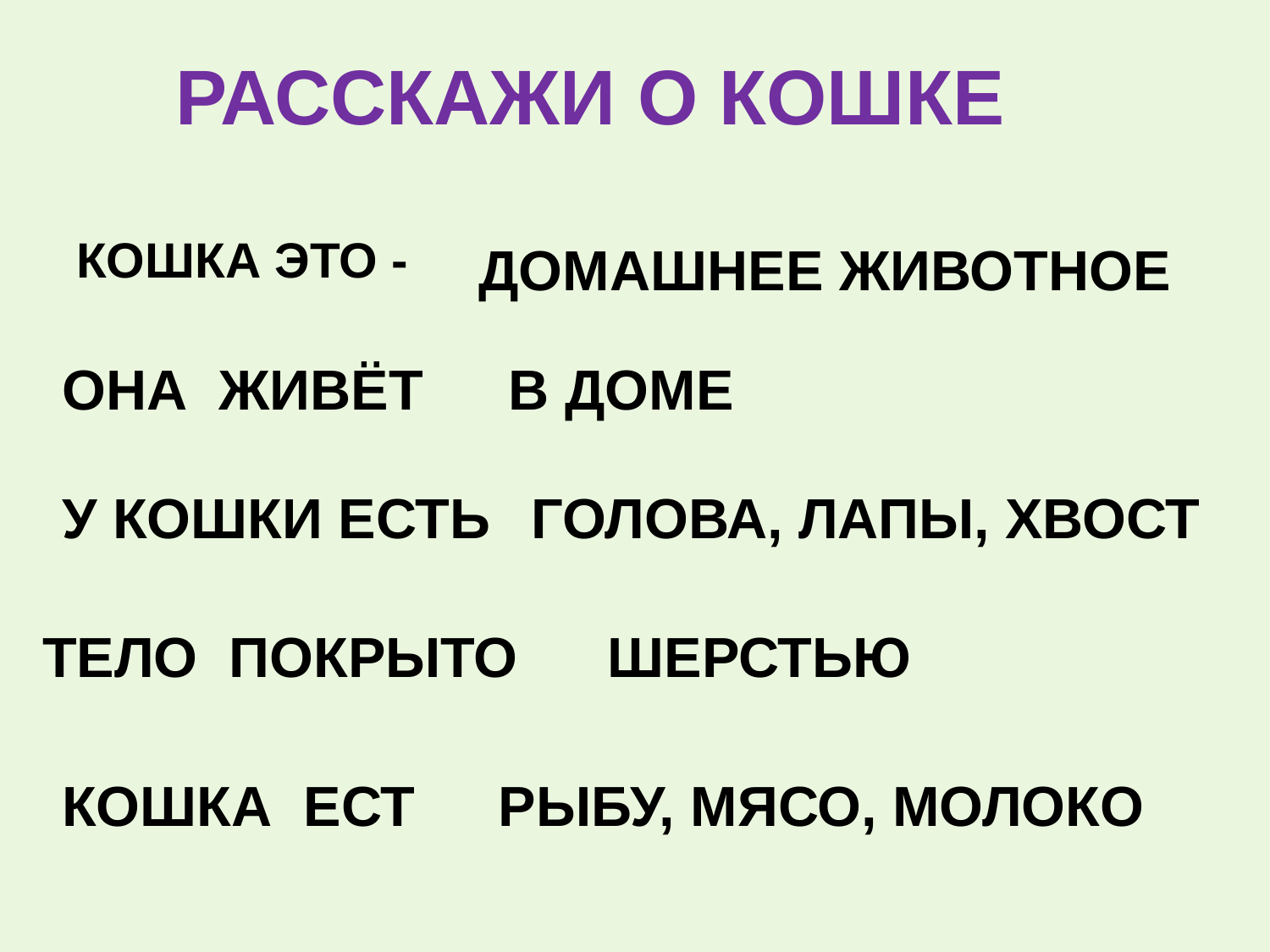

# РАССКАЖИ О КОШКЕ
КОШКА ЭТО -
ДОМАШНЕЕ ЖИВОТНОЕ
ОНА  ЖИВЁТ
В ДОМЕ
У КОШКИ ЕСТЬ
ГОЛОВА, ЛАПЫ, ХВОСТ
ТЕЛО  ПОКРЫТО
ШЕРСТЬЮ
КОШКА  ЕСТ
РЫБУ, МЯСО, МОЛОКО